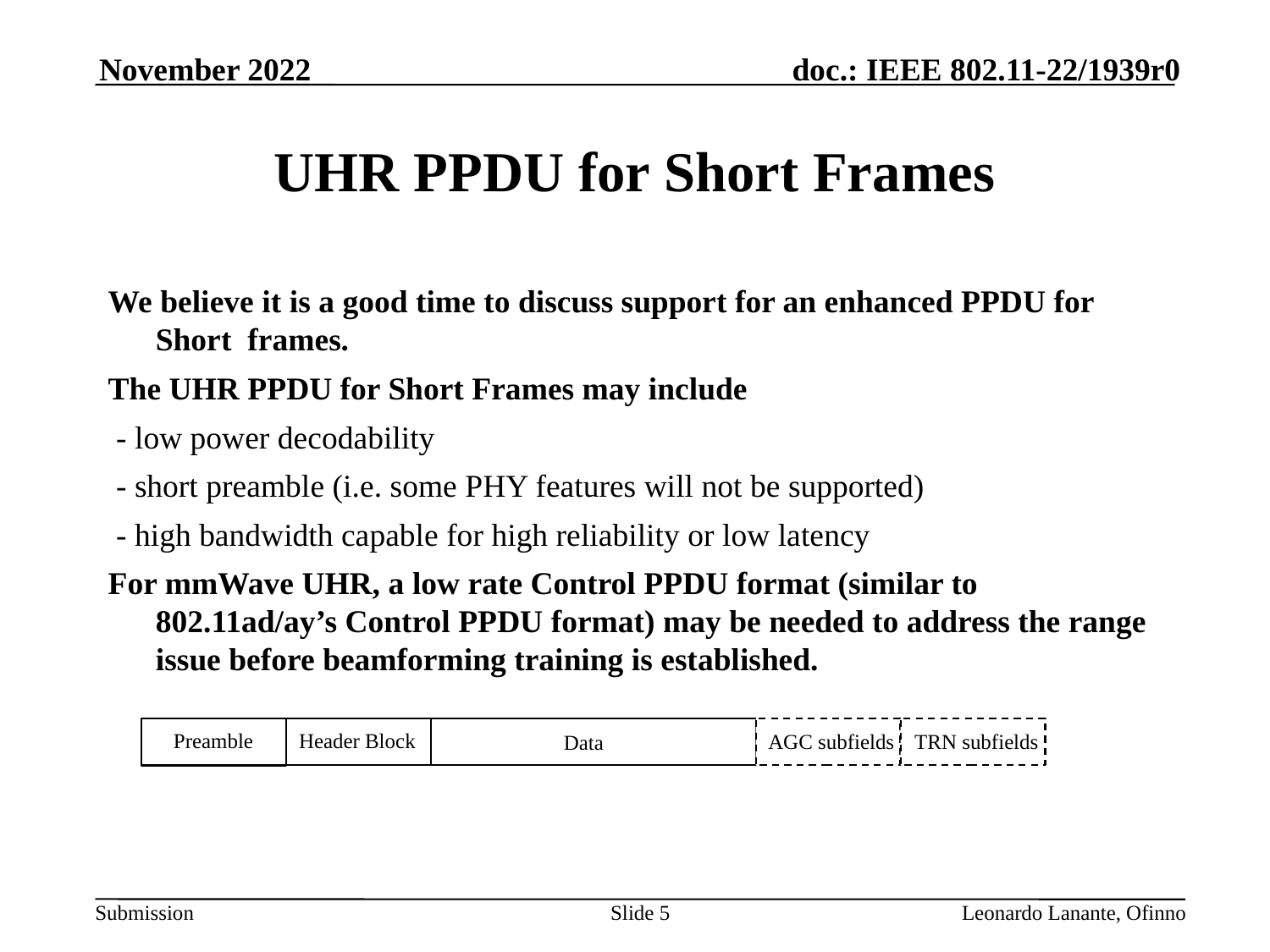

November 2022
# UHR PPDU for Short Frames
We believe it is a good time to discuss support for an enhanced PPDU for Short  frames.
The UHR PPDU for Short Frames may include
 - low power decodability
 - short preamble (i.e. some PHY features will not be supported)
 - high bandwidth capable for high reliability or low latency
For mmWave UHR, a low rate Control PPDU format (similar to 802.11ad/ay’s Control PPDU format) may be needed to address the range issue before beamforming training is established.

Preamble
Header Block
AGC subfields
TRN subfields
Data
Slide 5
Leonardo Lanante, Ofinno